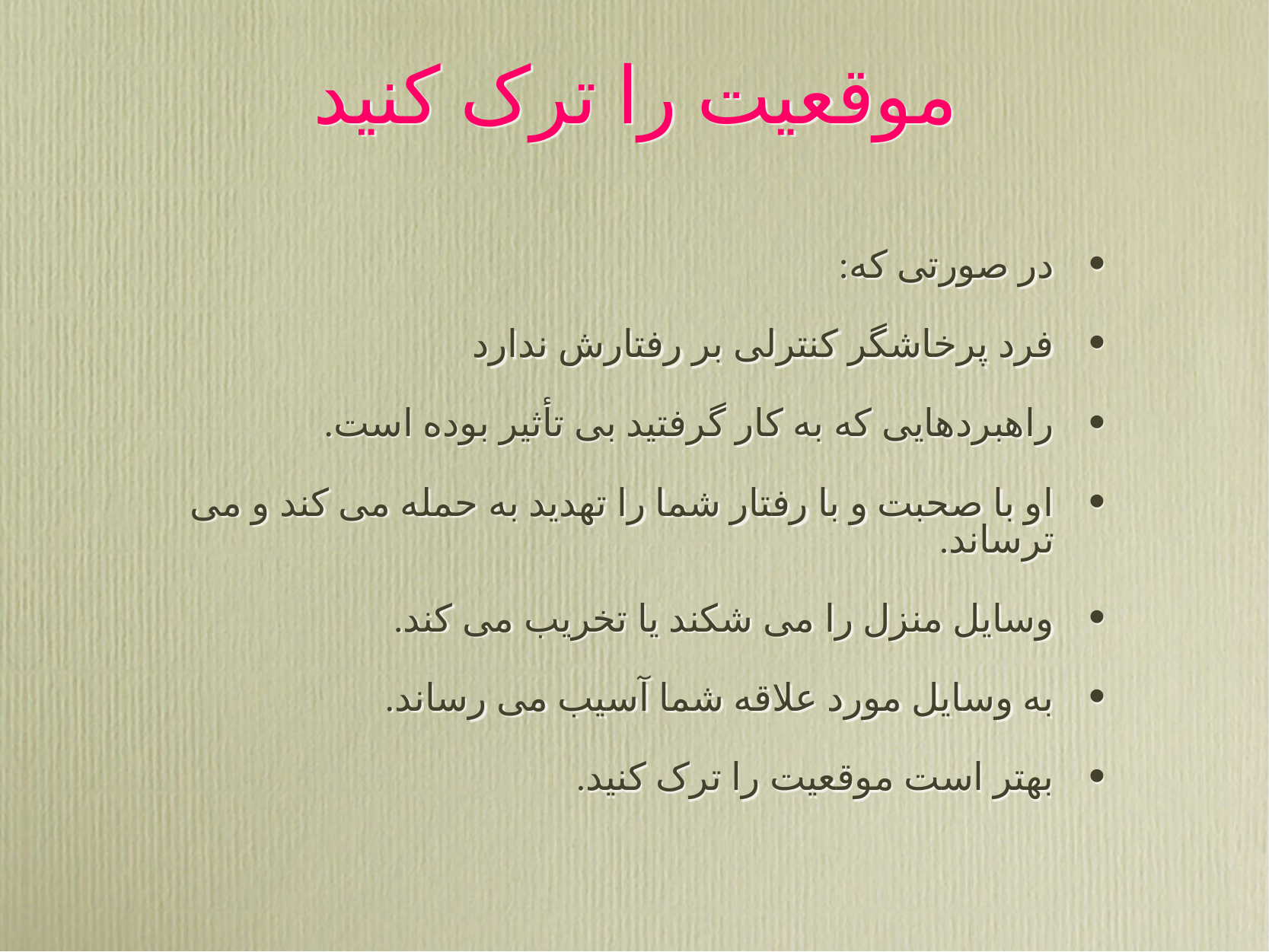

# موقعیت را ترک کنید
در صورتی که:
فرد پرخاشگر کنترلی بر رفتارش ندارد
راهبردهایی که به کار گرفتید بی تأثیر بوده است.
او با صحبت و با رفتار شما را تهدید به حمله می کند و می ترساند.
وسایل منزل را می شکند یا تخریب می کند.
به وسایل مورد علاقه شما آسیب می رساند.
بهتر است موقعیت را ترک کنید.